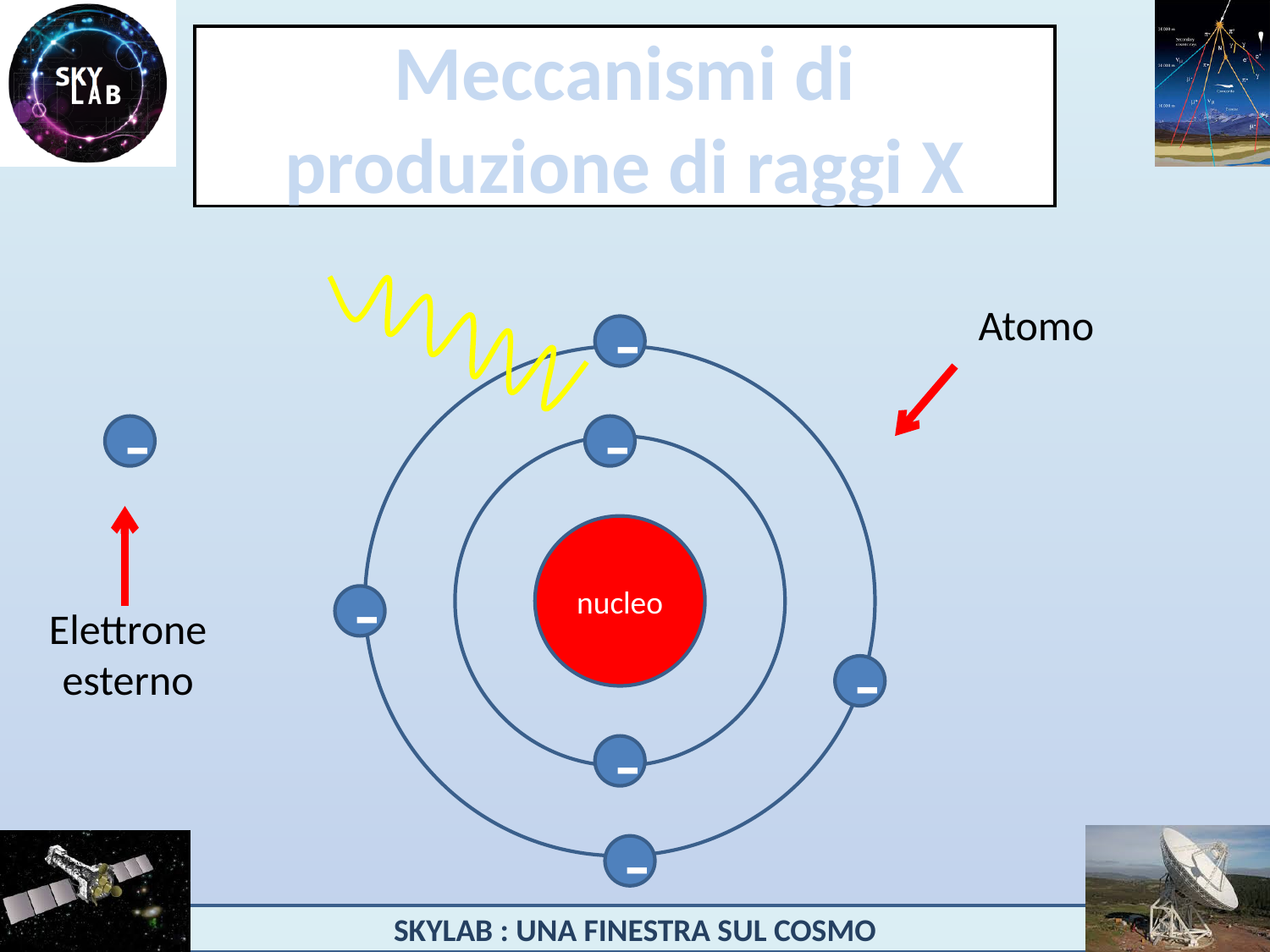

# Meccanismi di produzione di raggi X
Atomo

-

-
-

nucleo
-
Elettrone
esterno
-
-
-